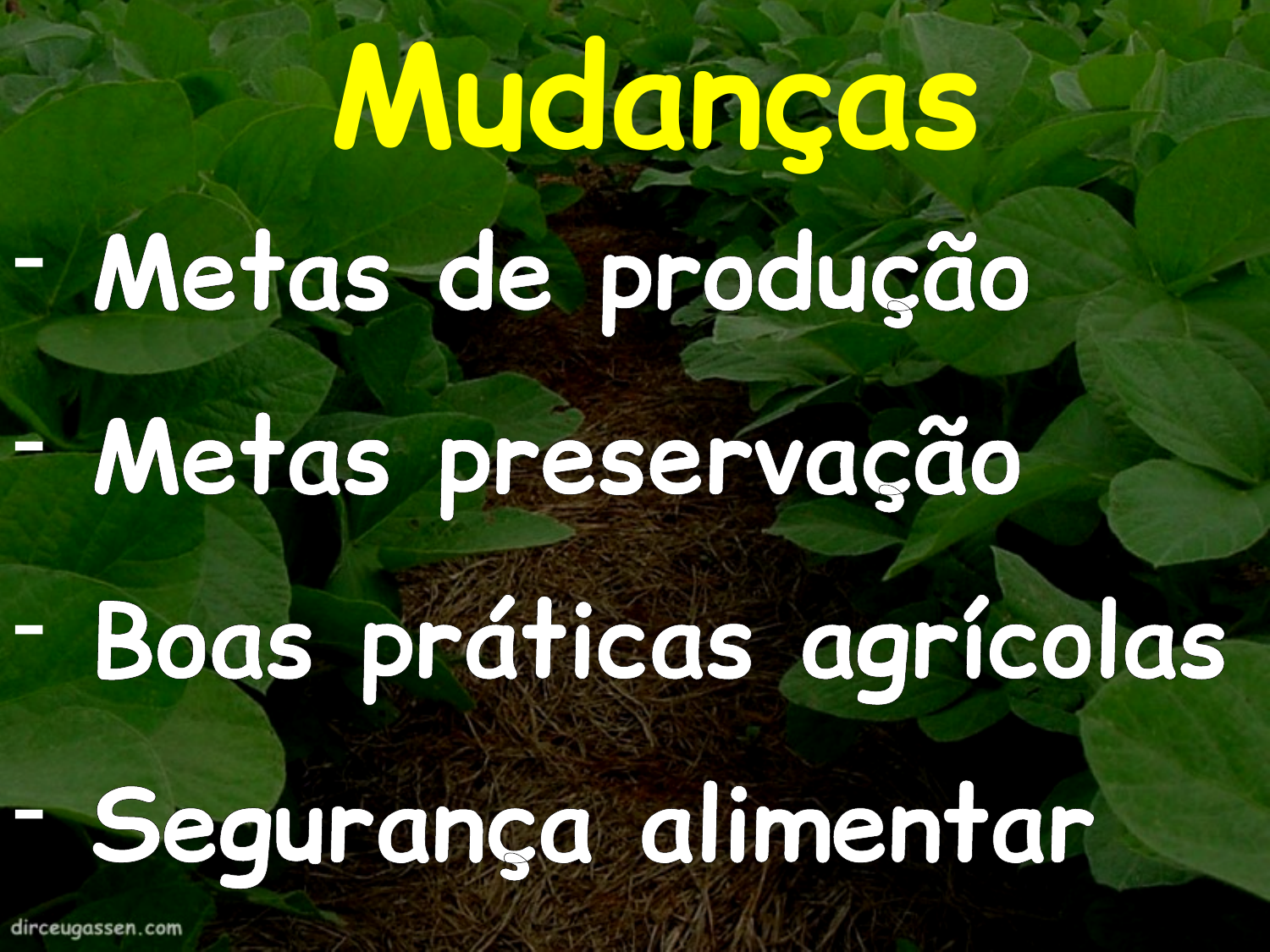

Mudanças
 Metas de produção
 Metas preservação
 Boas práticas agrícolas
 Segurança alimentar